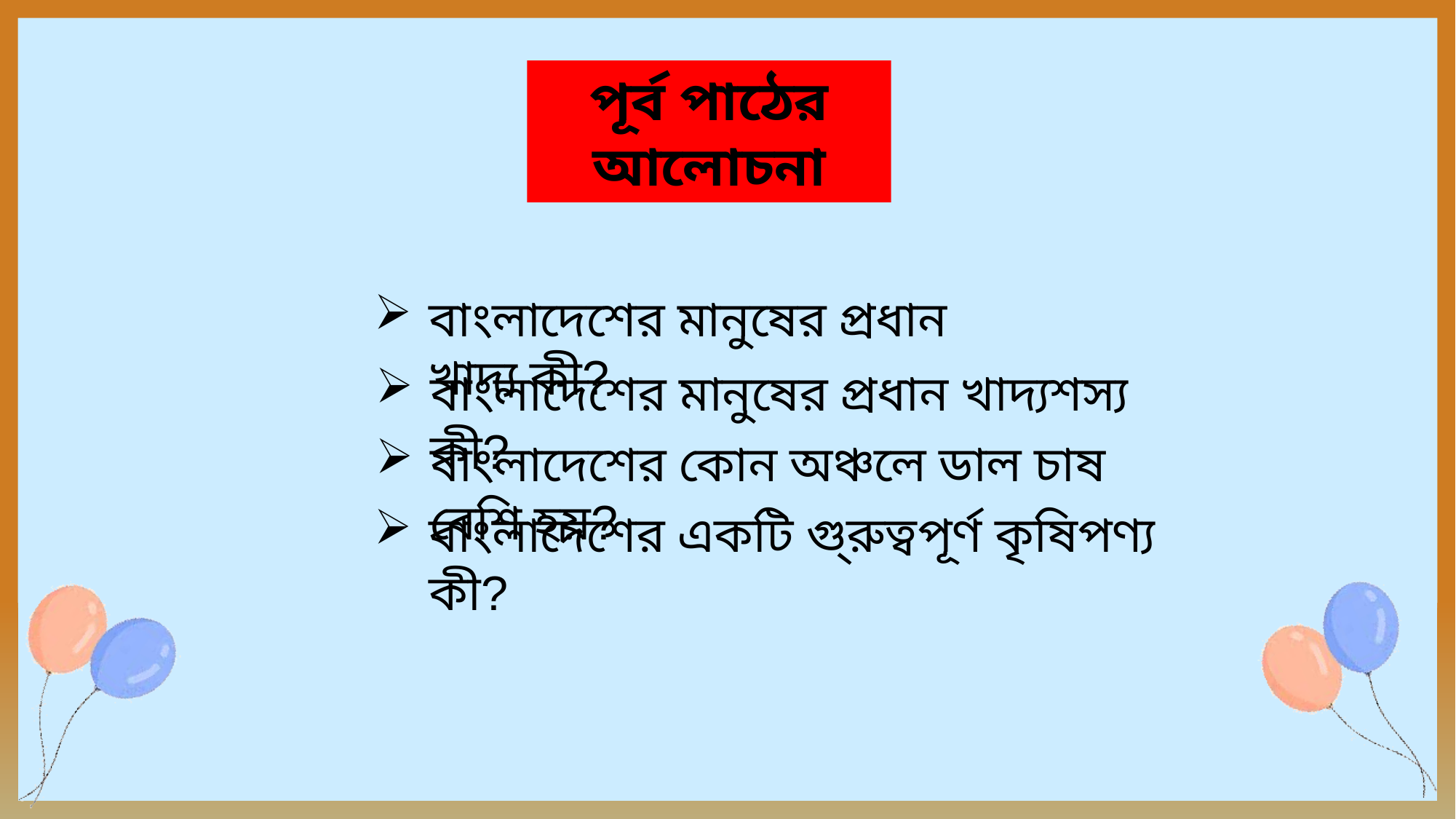

পূর্ব পাঠের আলোচনা
বাংলাদেশের মানুষের প্রধান খাদ্য কী?
বাংলাদেশের মানুষের প্রধান খাদ্যশস্য কী?
বাংলাদেশের কোন অঞ্চলে ডাল চাষ বেশি হয়?
বাংলাদেশের একটি গু্রুত্বপূর্ণ কৃষিপণ্য কী?